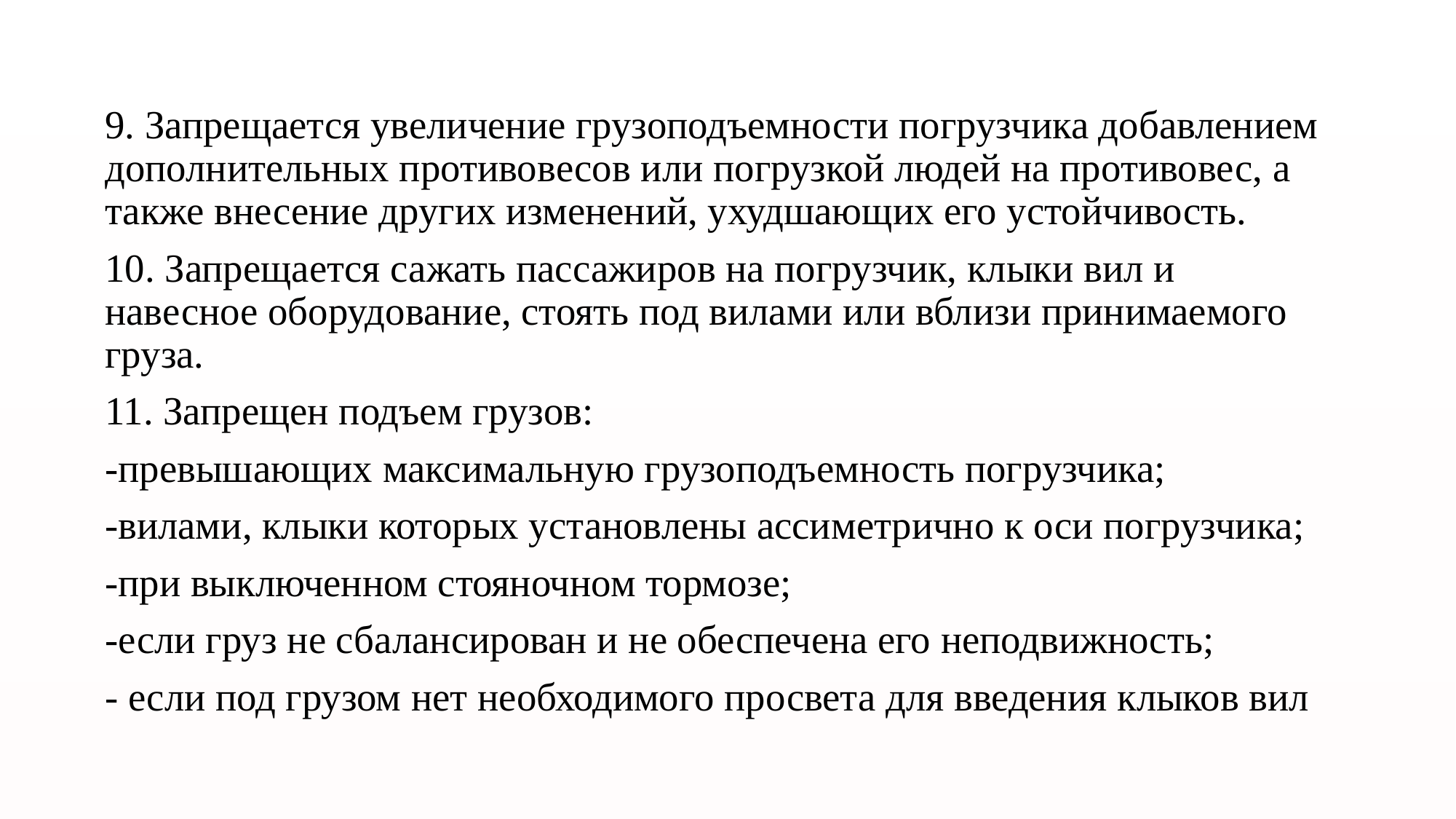

9. Запрещается увеличение грузоподъемности погрузчика добавлением дополнительных противовесов или погрузкой людей на противовес, а также внесение других изменений, ухудшающих его устойчивость.
10. Запрещается сажать пассажиров на погрузчик, клыки вил и навесное оборудование, стоять под вилами или вблизи принимаемого груза.
11. Запрещен подъем грузов:
-превышающих максимальную грузоподъемность погрузчика;
-вилами, клыки которых установлены ассиметрично к оси погрузчика;
-при выключенном стояночном тормозе;
-если груз не сбалансирован и не обеспечена его неподвижность;
- если под грузом нет необходимого просвета для введения клыков вил